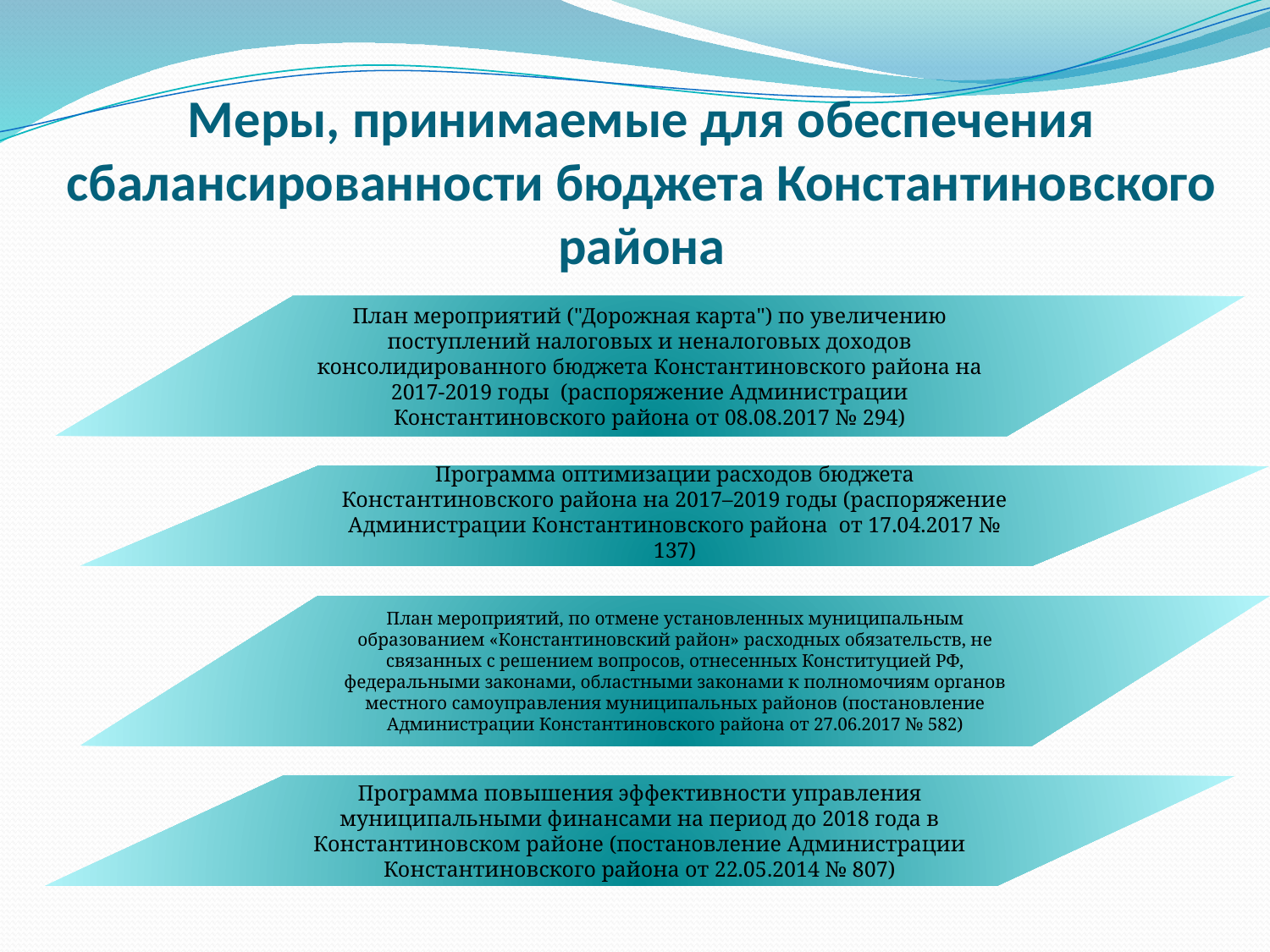

# Меры, принимаемые для обеспечения сбалансированности бюджета Константиновского района
План мероприятий ("Дорожная карта") по увеличению поступлений налоговых и неналоговых доходов консолидированного бюджета Константиновского района на 2017-2019 годы  (распоряжение Администрации Константиновского района от 08.08.2017 № 294)

Программа оптимизации расходов бюджета Константиновского района на 2017–2019 годы (распоряжение Администрации Константиновского района  от 17.04.2017 № 137)

План мероприятий, по отмене установленных муниципальным образованием «Константиновский район» расходных обязательств, не связанных с решением вопросов, отнесенных Конституцией РФ, федеральными законами, областными законами к полномочиям органов местного самоуправления муниципальных районов (постановление Администрации Константиновского района от 27.06.2017 № 582)
Программа повышения эффективности управления муниципальными финансами на период до 2018 года в Константиновском районе (постановление Администрации Константиновского района от 22.05.2014 № 807)